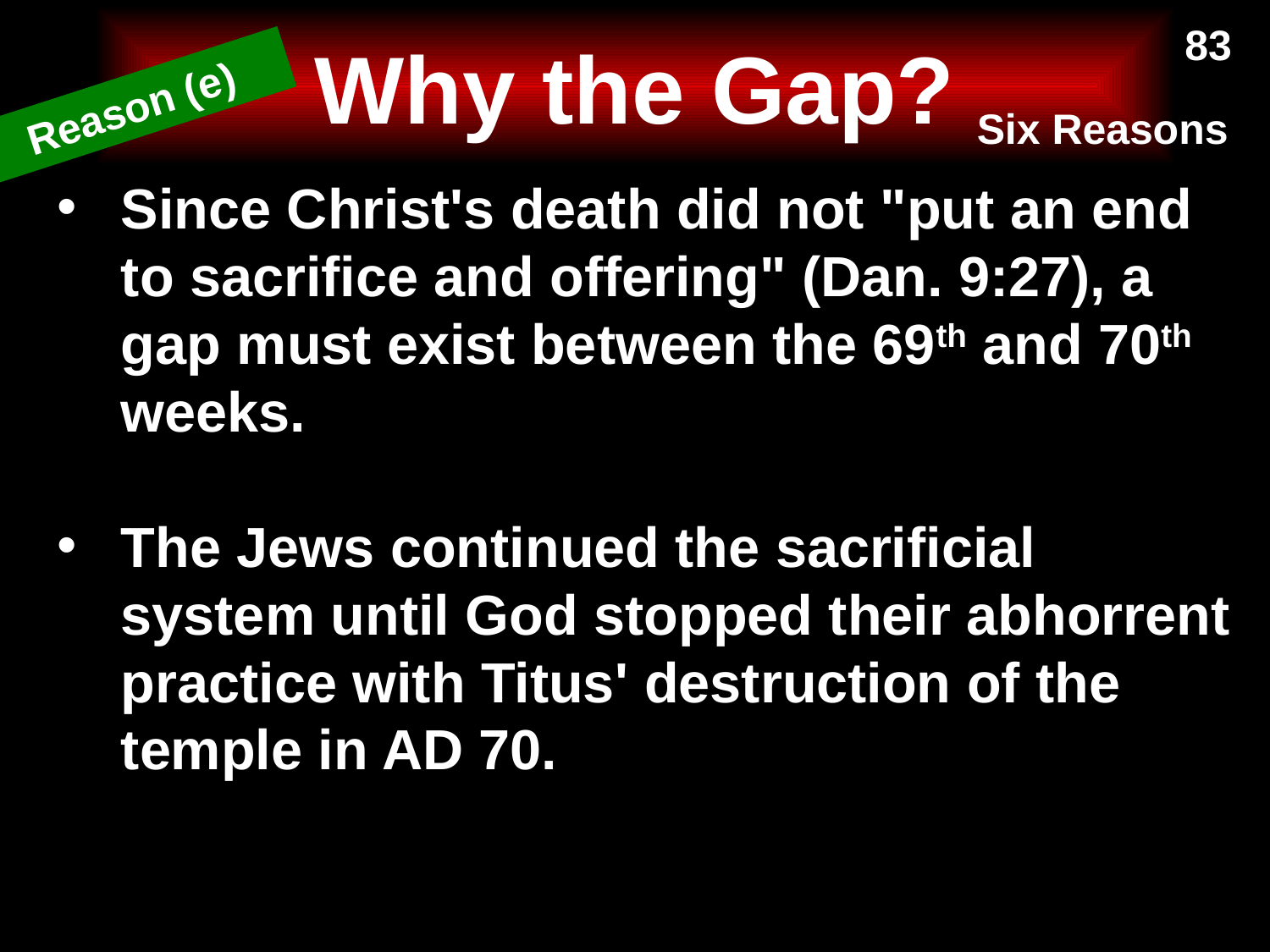

OTS 541
552a
# Why the Gap?
83
Reason (e)
Six Reasons
Since Christ's death did not "put an end to sacrifice and offering" (Dan. 9:27), a gap must exist between the 69th and 70th weeks.

The Jews continued the sacrificial system until God stopped their abhorrent practice with Titus' destruction of the temple in AD 70.